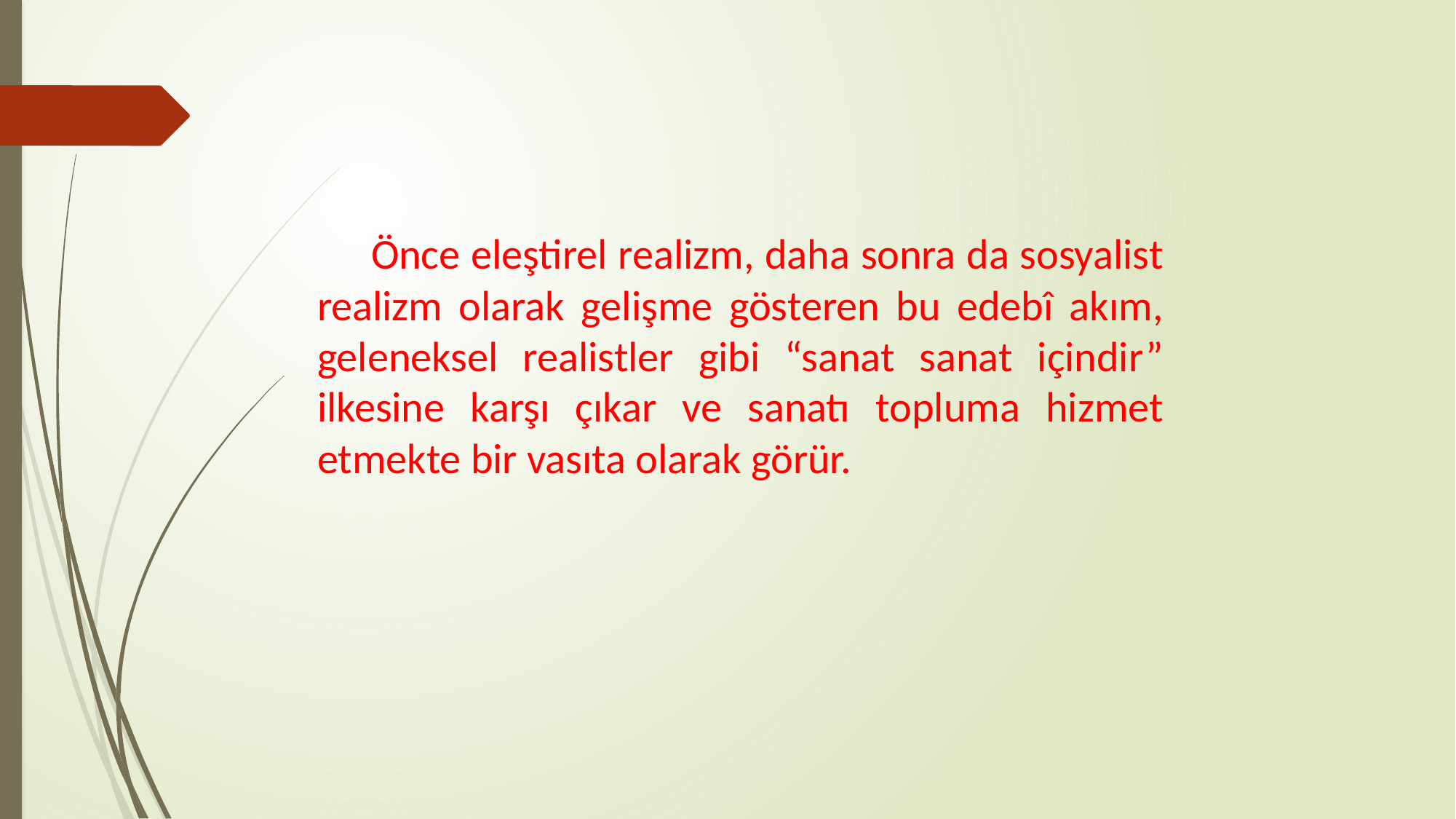

Önce eleştirel realizm, daha sonra da sosyalist realizm olarak gelişme gösteren bu edebî akım, geleneksel realistler gibi “sanat sanat içindir” ilkesine karşı çıkar ve sanatı topluma hizmet etmekte bir vasıta olarak görür.